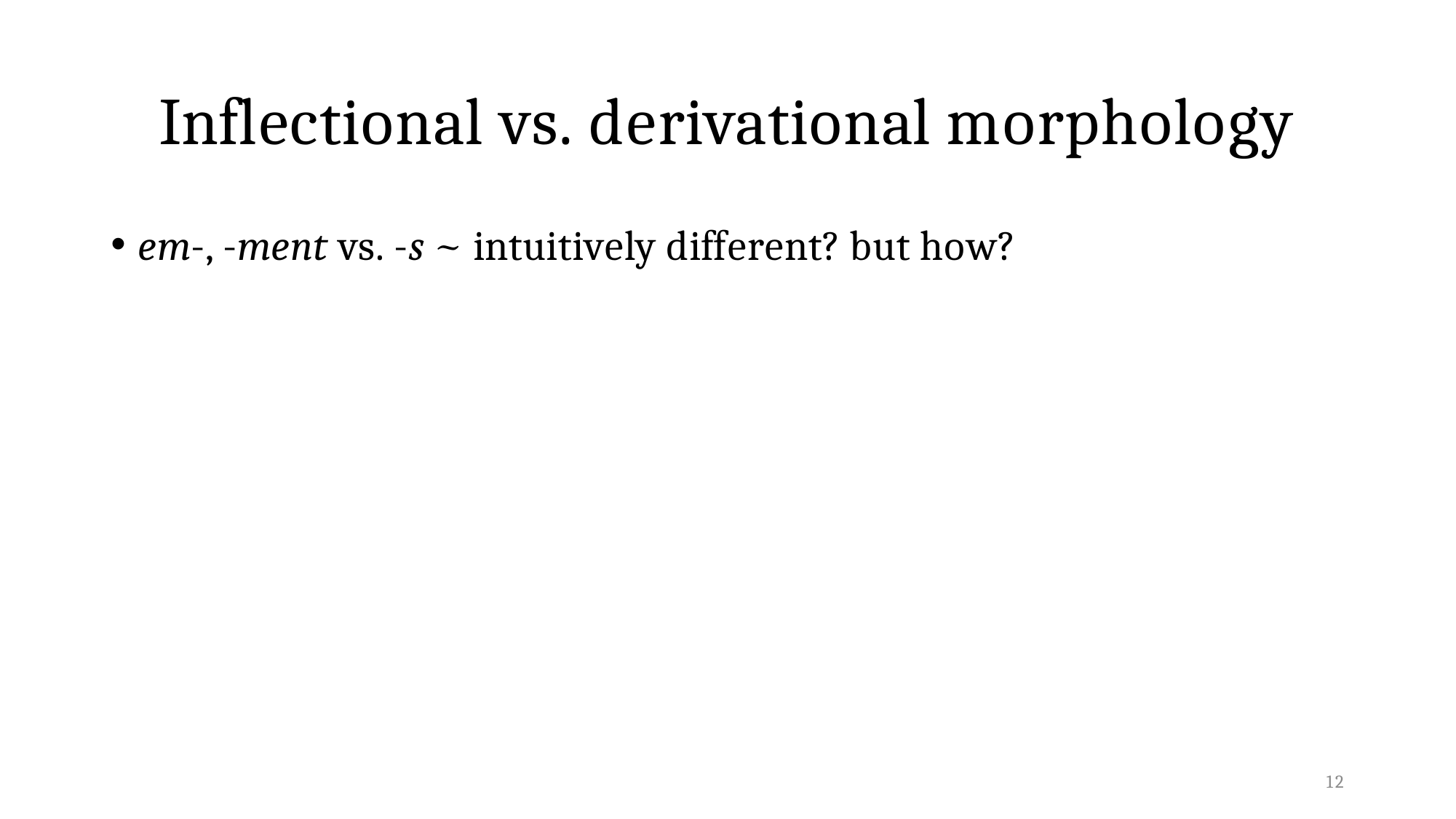

# Inflectional vs. derivational morphology
em-, -ment vs. -s ~ intuitively different? but how?

12